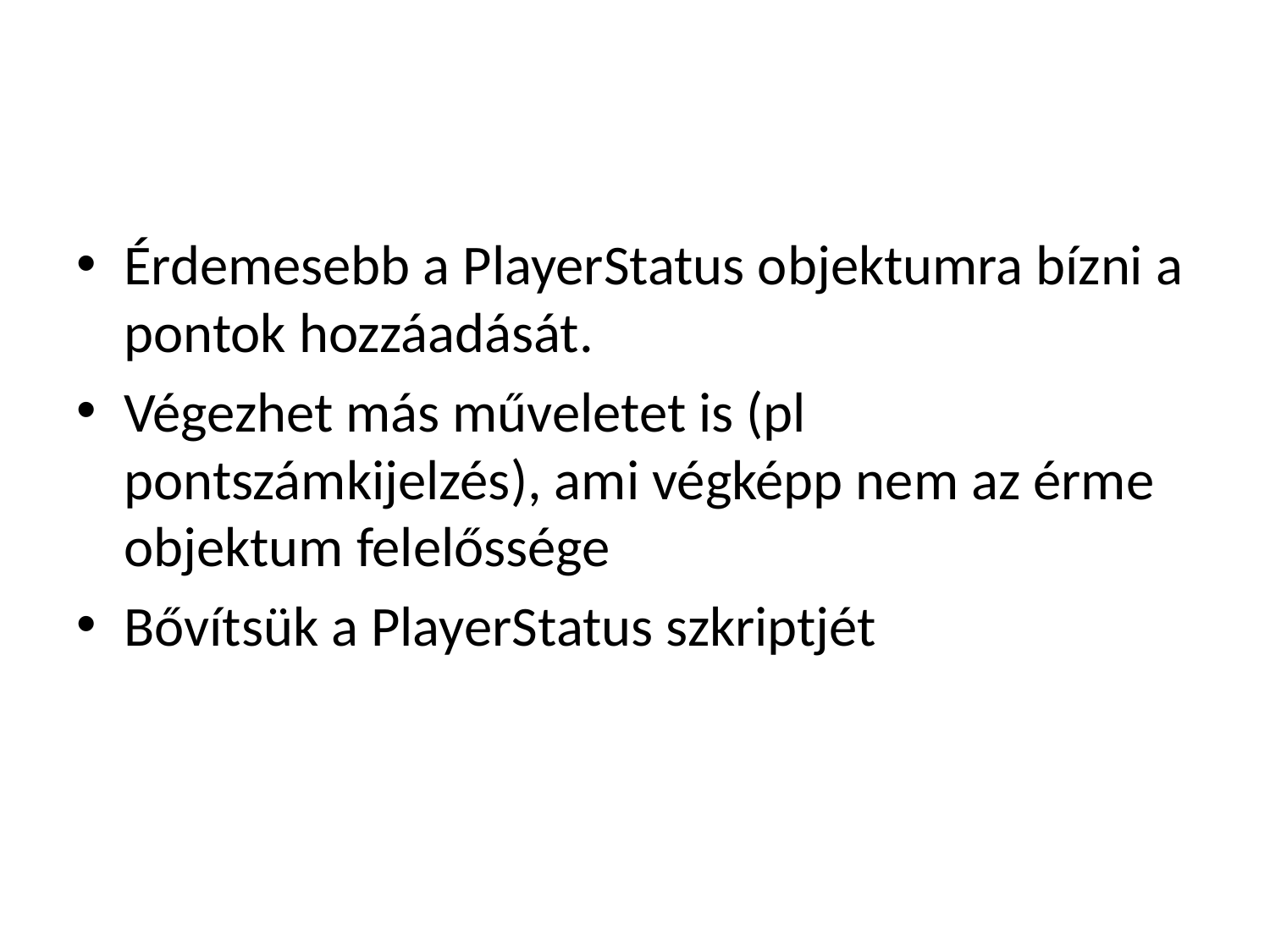

#
Érdemesebb a PlayerStatus objektumra bízni a pontok hozzáadását.
Végezhet más műveletet is (pl pontszámkijelzés), ami végképp nem az érme objektum felelőssége
Bővítsük a PlayerStatus szkriptjét